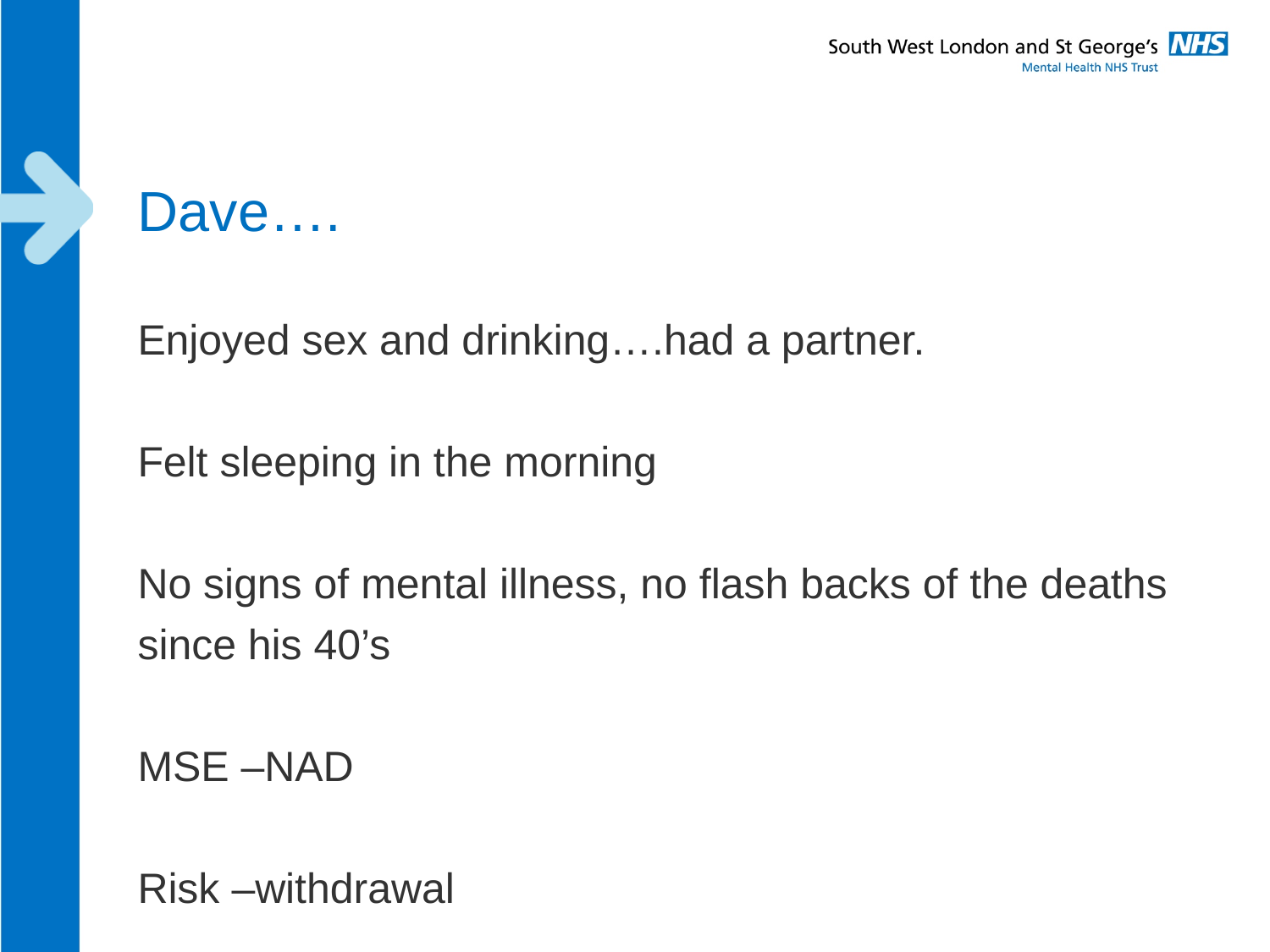

# Dave….
Enjoyed sex and drinking….had a partner.

Felt sleeping in the morning

No signs of mental illness, no flash backs of the deaths since his 40’s

MSE –NAD

Risk –withdrawal